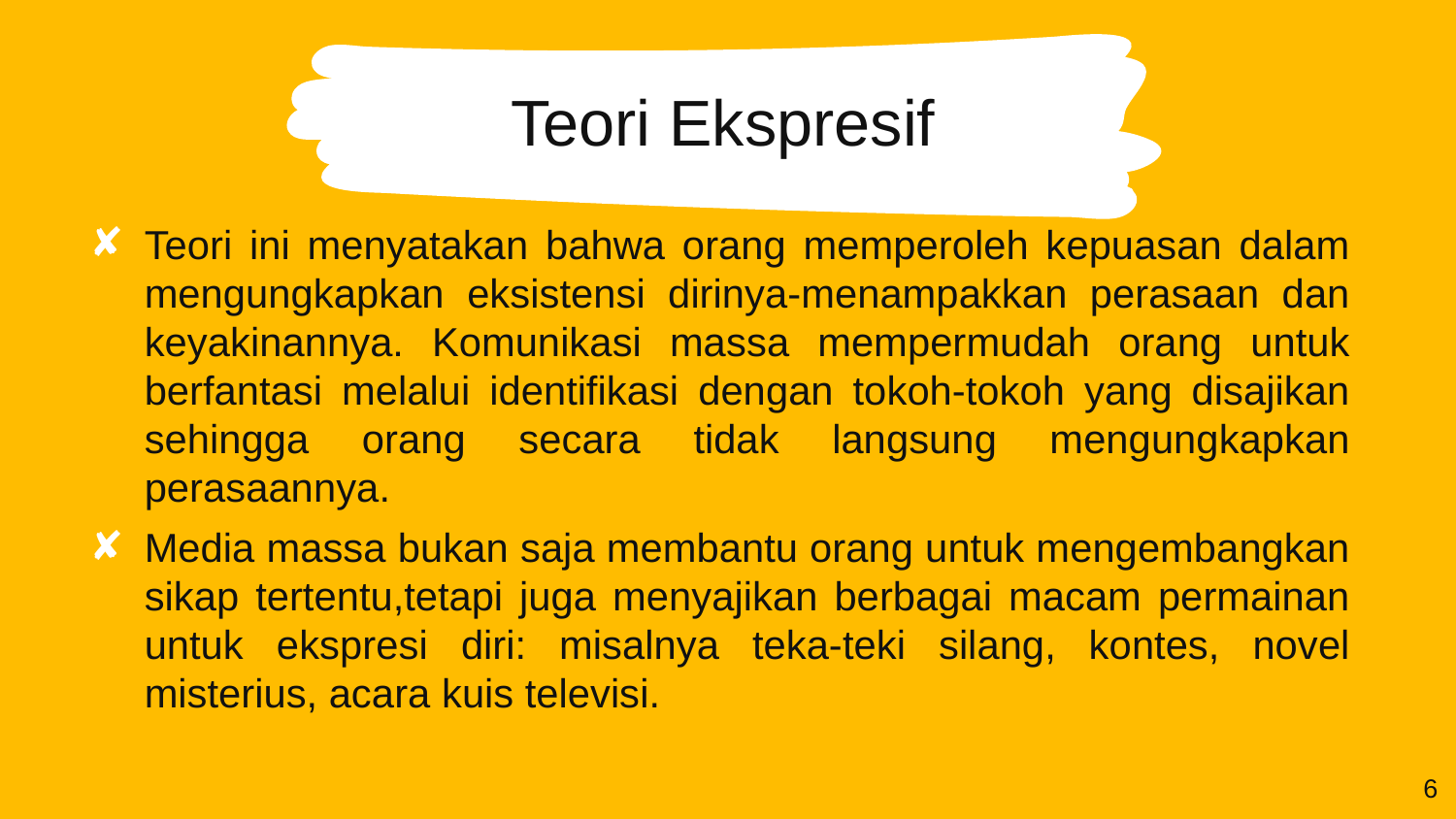

Teori Ekspresif

Teori ini menyatakan bahwa orang memperoleh kepuasan dalam mengungkapkan eksistensi dirinya-menampakkan perasaan dan keyakinannya. Komunikasi massa mempermudah orang untuk berfantasi melalui identifikasi dengan tokoh-tokoh yang disajikan sehingga orang secara tidak langsung mengungkapkan perasaannya.
Media massa bukan saja membantu orang untuk mengembangkan sikap tertentu,tetapi juga menyajikan berbagai macam permainan untuk ekspresi diri: misalnya teka-teki silang, kontes, novel misterius, acara kuis televisi.
6